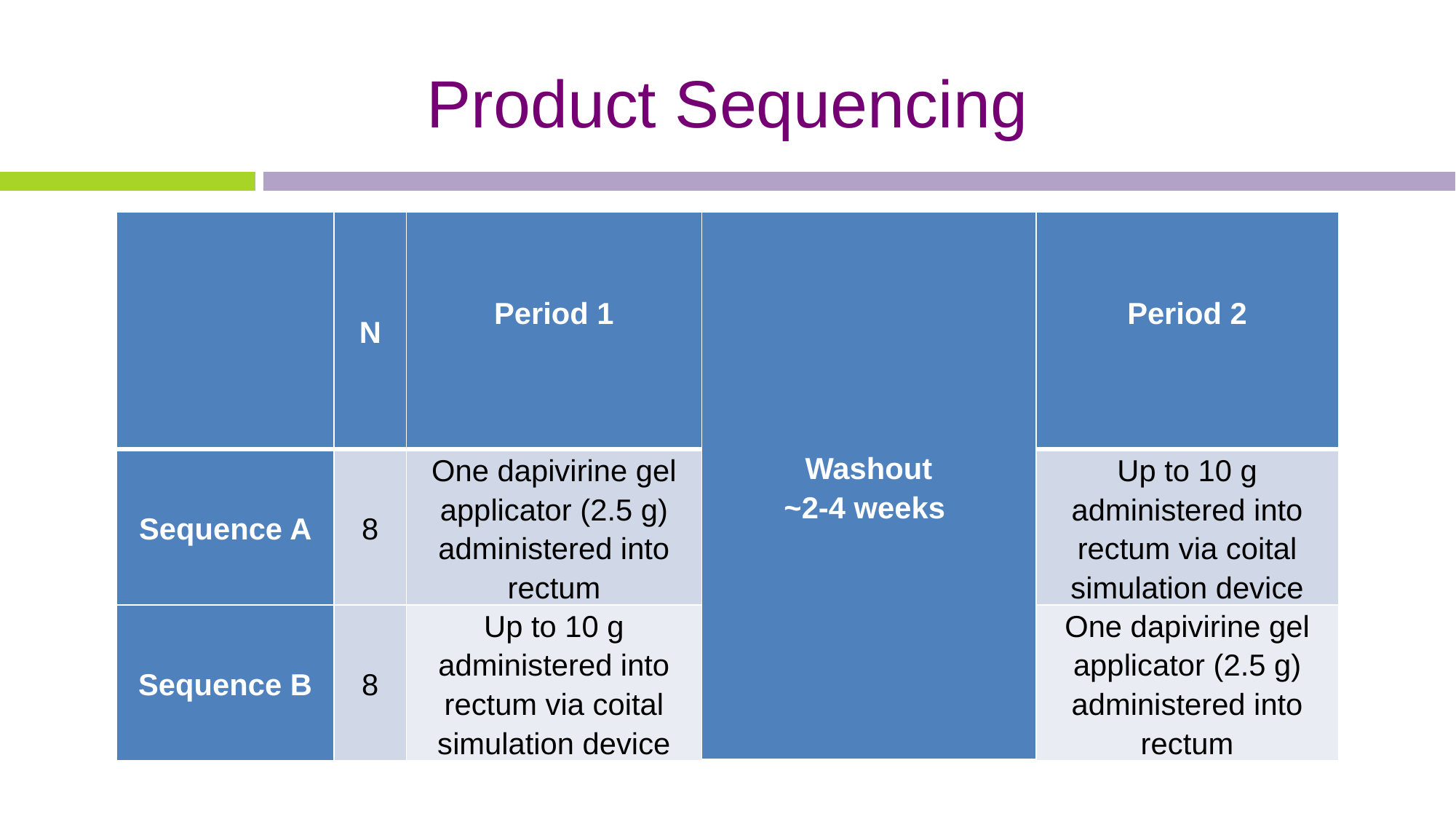

# Product Sequencing
|  | N | Period 1 | Washout ~2-4 weeks | Period 2 |
| --- | --- | --- | --- | --- |
| Sequence A | 8 | One dapivirine gel applicator (2.5 g) administered into rectum |  | Up to 10 g administered into rectum via coital simulation device |
| Sequence B | 8 | Up to 10 g administered into rectum via coital simulation device |  | One dapivirine gel applicator (2.5 g) administered into rectum |